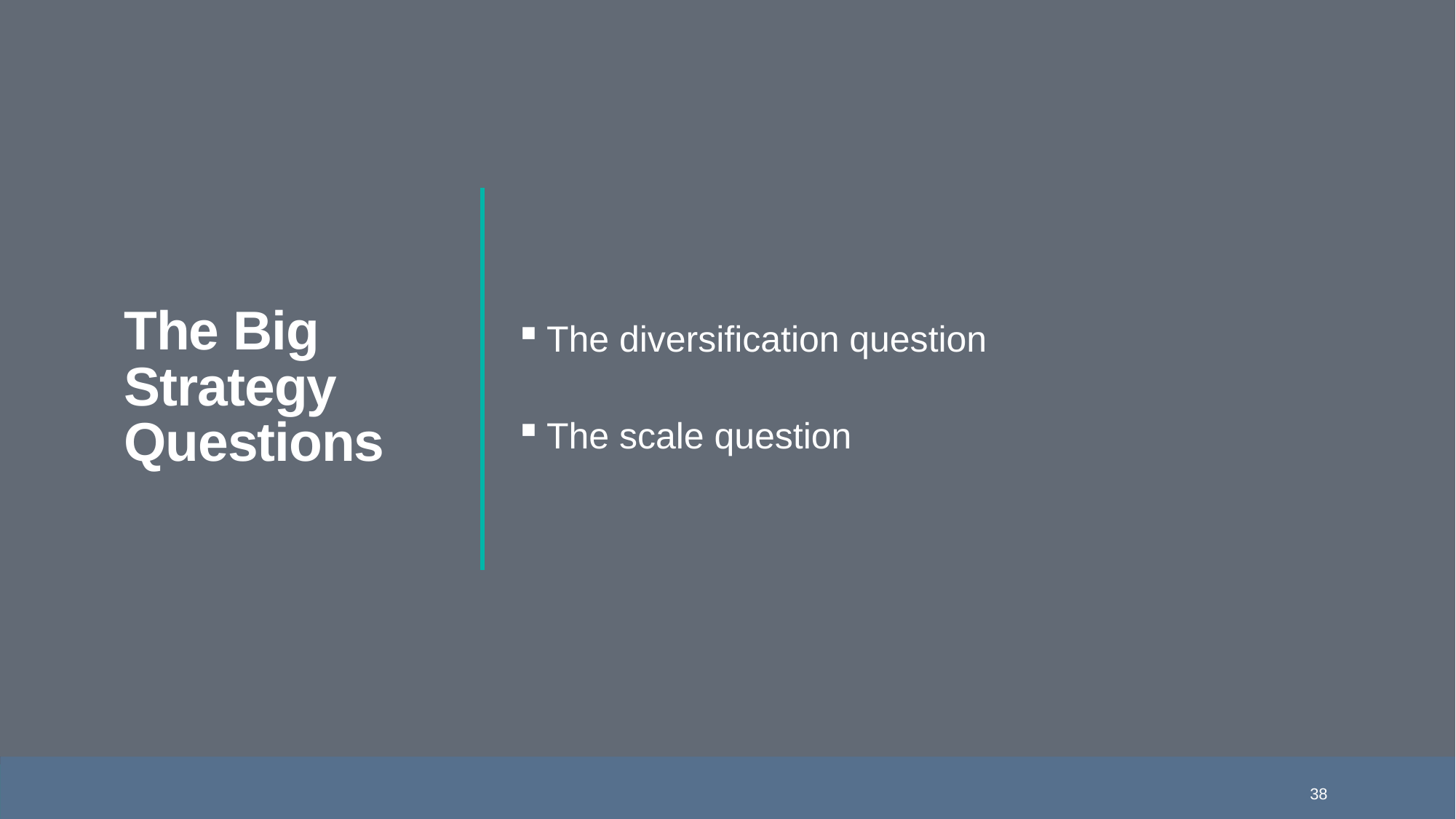

# The Big Strategy Questions
The diversification question

The scale question

38